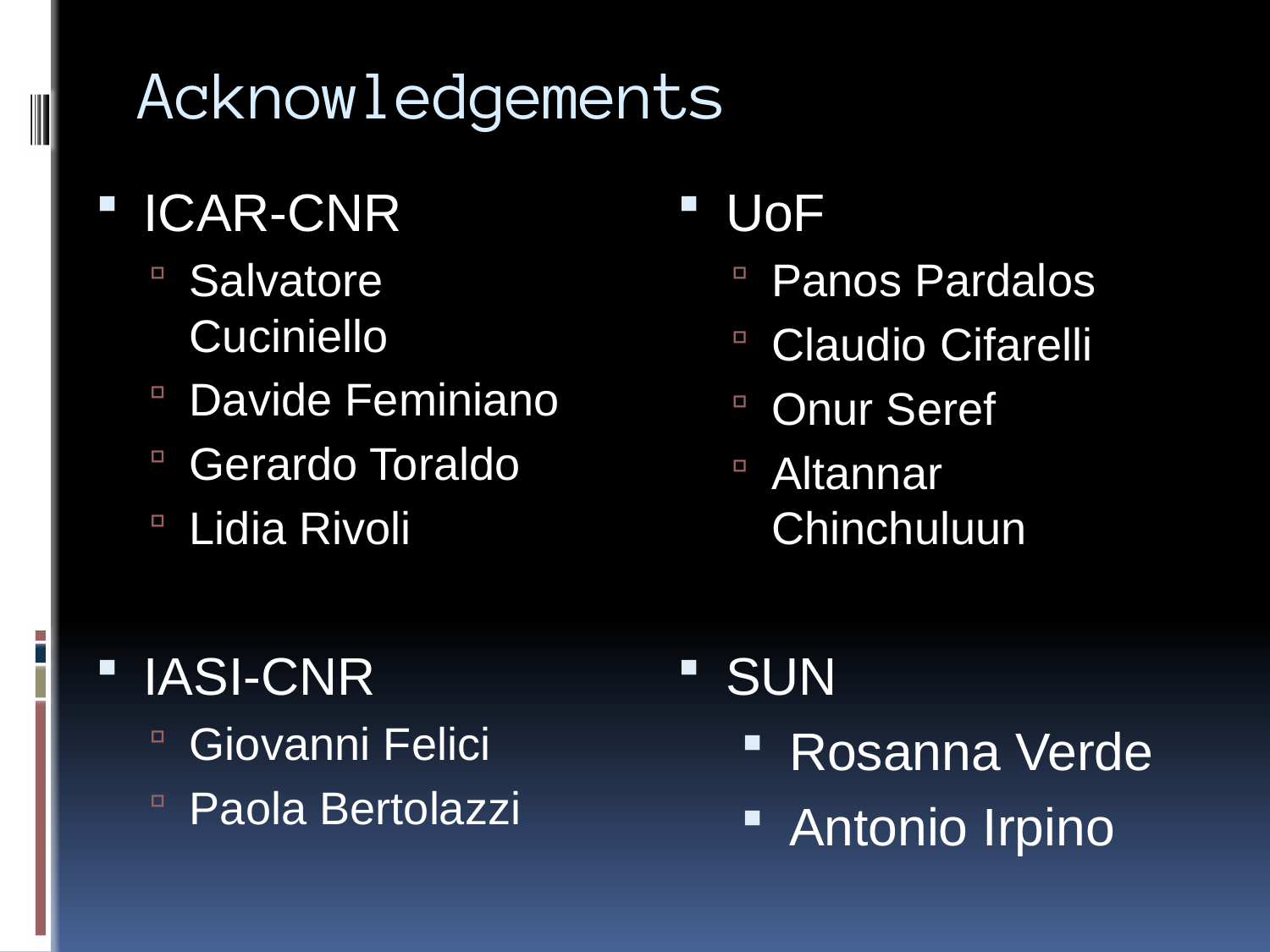

# Acknowledgements
ICAR-CNR
Salvatore Cuciniello
Davide Feminiano
Gerardo Toraldo
Lidia Rivoli

IASI-CNR
Giovanni Felici
Paola Bertolazzi
UoF
Panos Pardalos
Claudio Cifarelli
Onur Seref
Altannar Chinchuluun

SUN
Rosanna Verde
Antonio Irpino